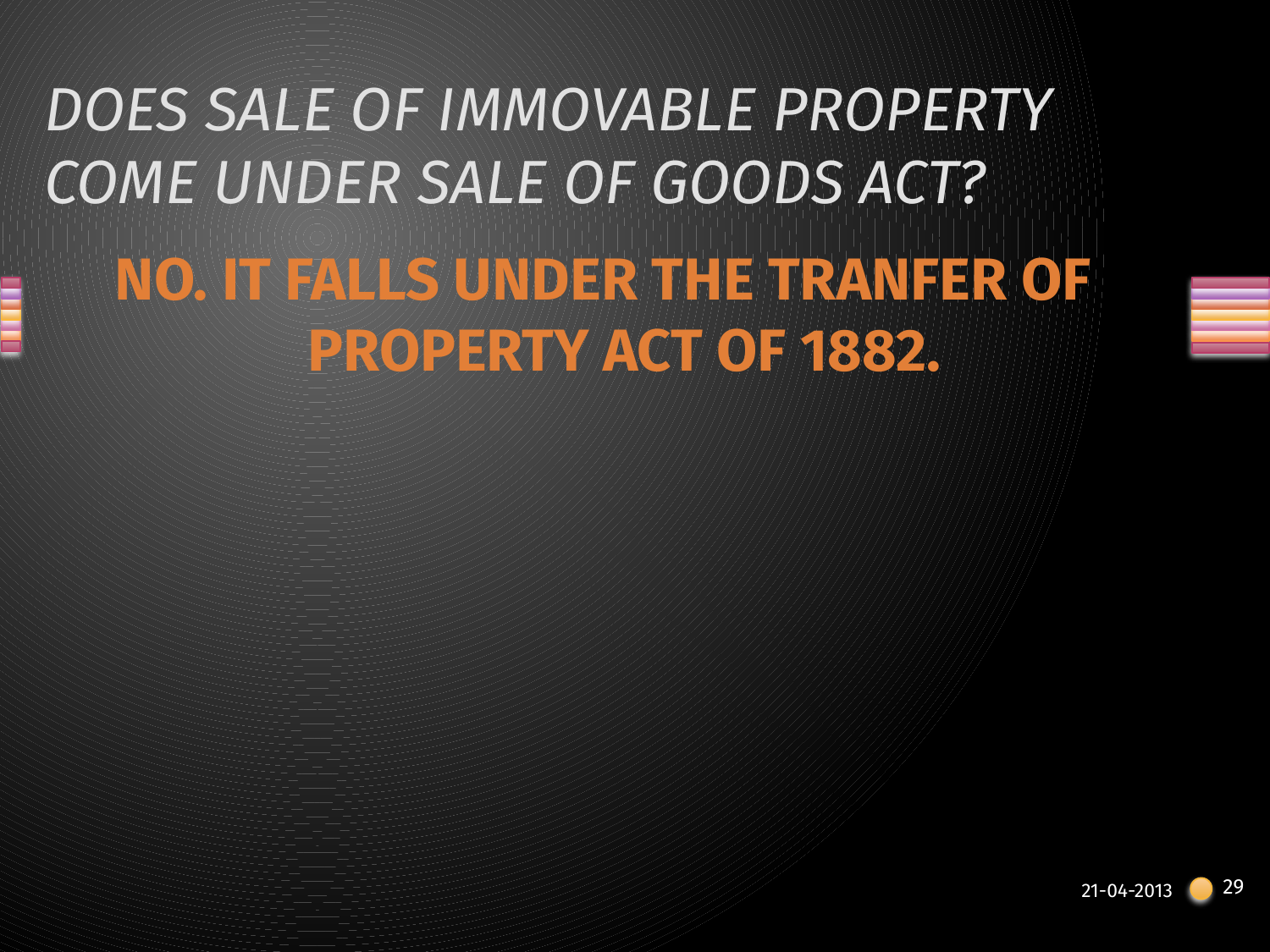

# DOES SALE OF IMMOVABLE PROPERTY  COME UNDER SALE OF GOODS ACT?
NO. IT FALLS UNDER THE TRANFER OF PROPERTY ACT OF 1882.

29
21-04-2013